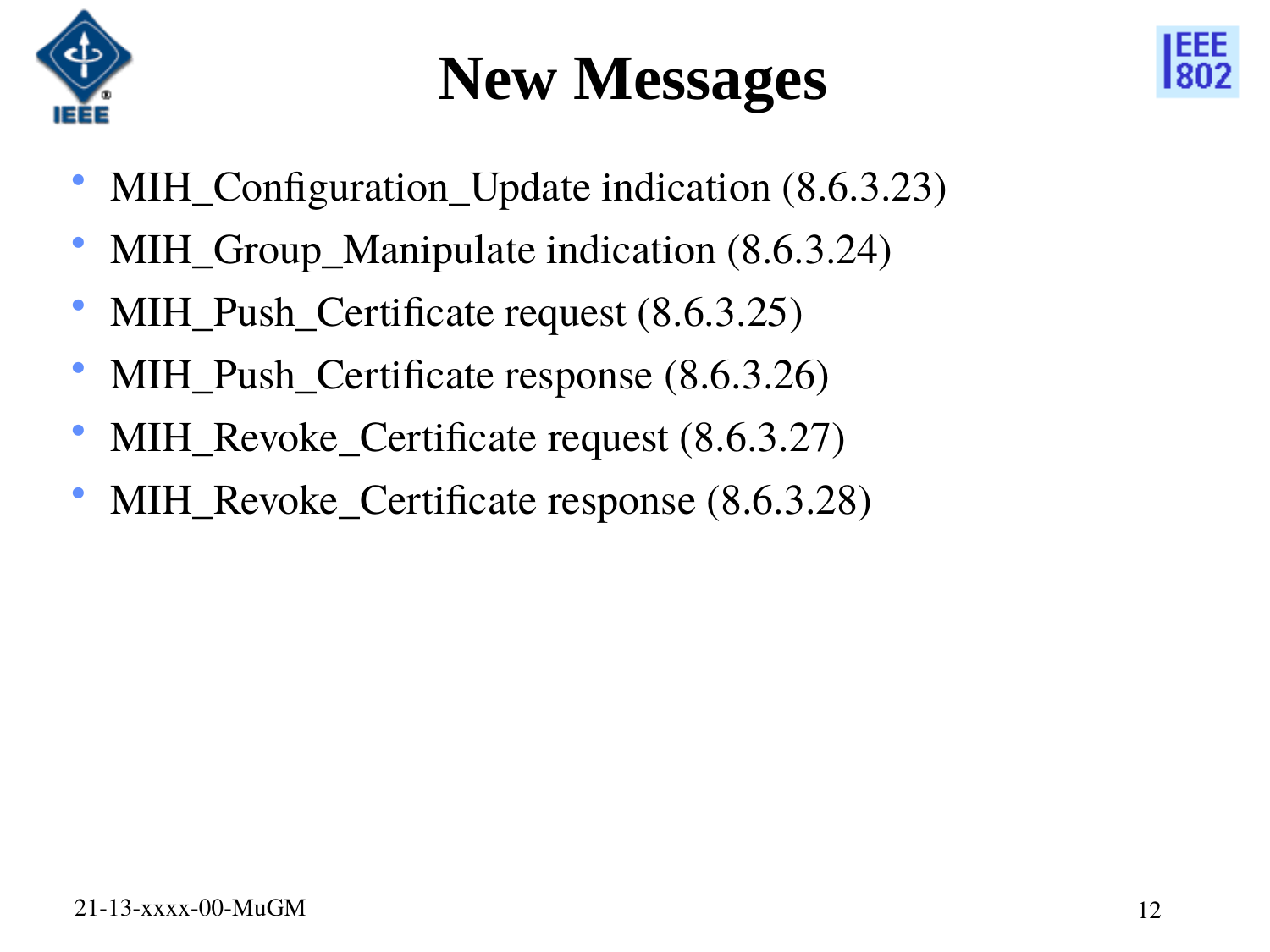

# New Messages
MIH_Configuration_Update indication (8.6.3.23)
MIH_Group_Manipulate indication (8.6.3.24)
MIH_Push_Certificate request (8.6.3.25)
MIH_Push_Certificate response (8.6.3.26)
MIH_Revoke_Certificate request (8.6.3.27)
MIH_Revoke_Certificate response (8.6.3.28)

21-13-xxxx-00-MuGM
12